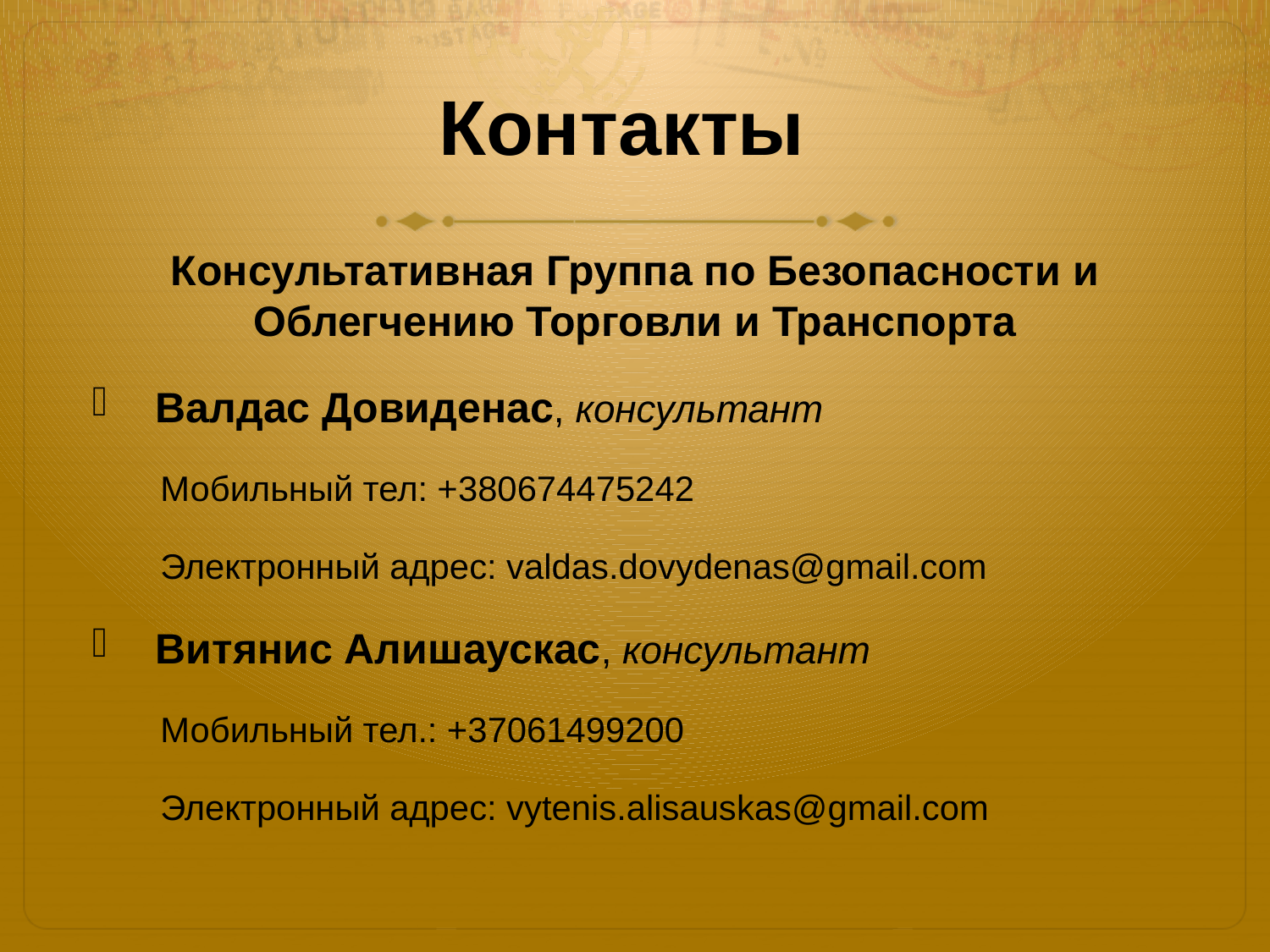

# Контакты
Консультативная Группа по Безопасности и Облегчению Торговли и Транспорта
Валдас Довиденас, консультант
       Мобильный тел: +380674475242
       Электронный адрес: valdas.dovydenas@gmail.com
Витянис Алишаускас, консультант
       Мобильный тел.: +37061499200
       Электронный адрес: vytenis.alisauskas@gmail.com